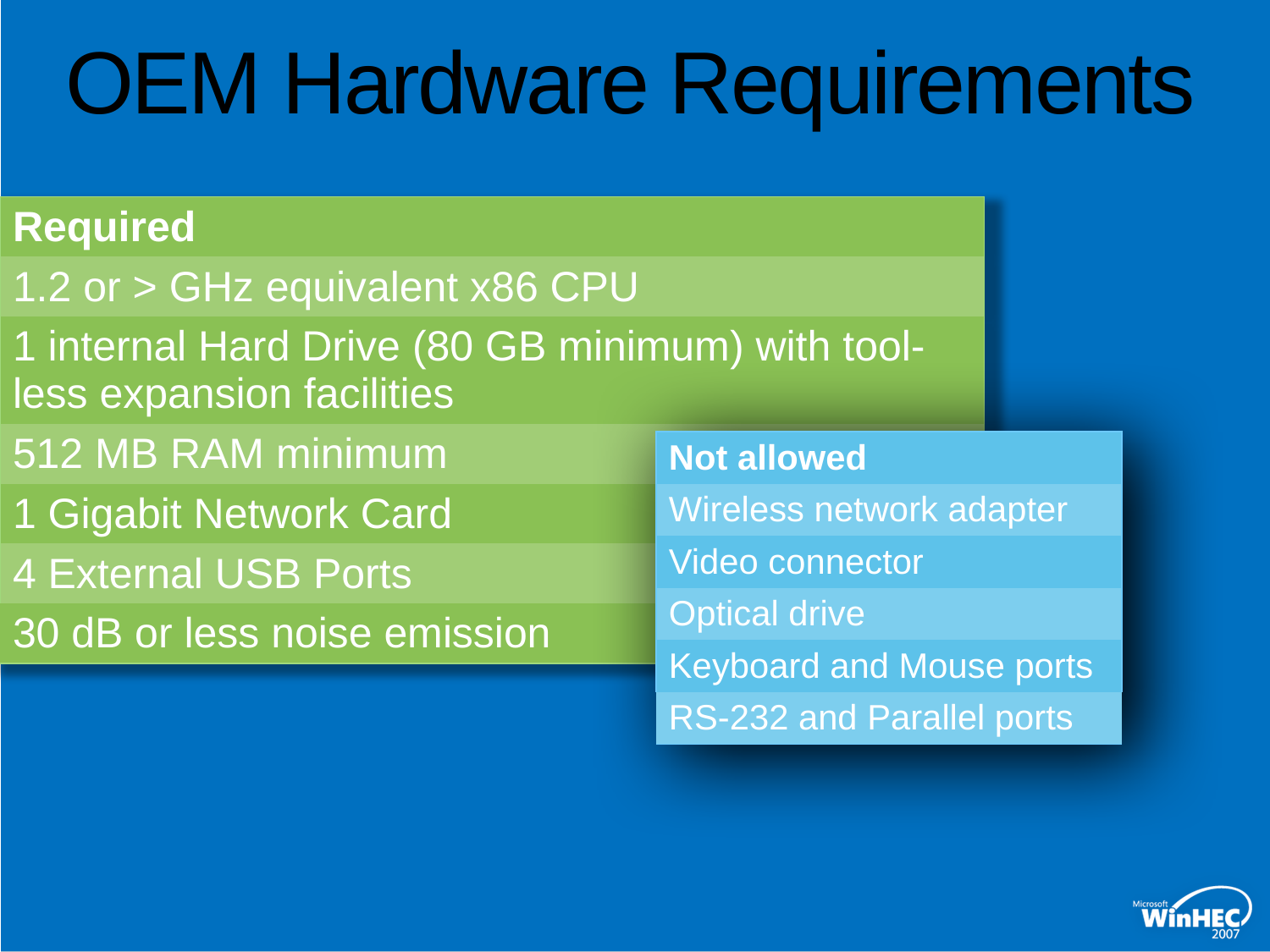

# OEM Hardware Requirements
| Required |
| --- |
| 1.2 or > GHz equivalent x86 CPU |
| 1 internal Hard Drive (80 GB minimum) with tool-less expansion facilities |
| 512 MB RAM minimum |
| 1 Gigabit Network Card |
| 4 External USB Ports |
| 30 dB or less noise emission |
| Not allowed |
| --- |
| Wireless network adapter |
| Video connector |
| Optical drive |
| Keyboard and Mouse ports |
| RS-232 and Parallel ports |